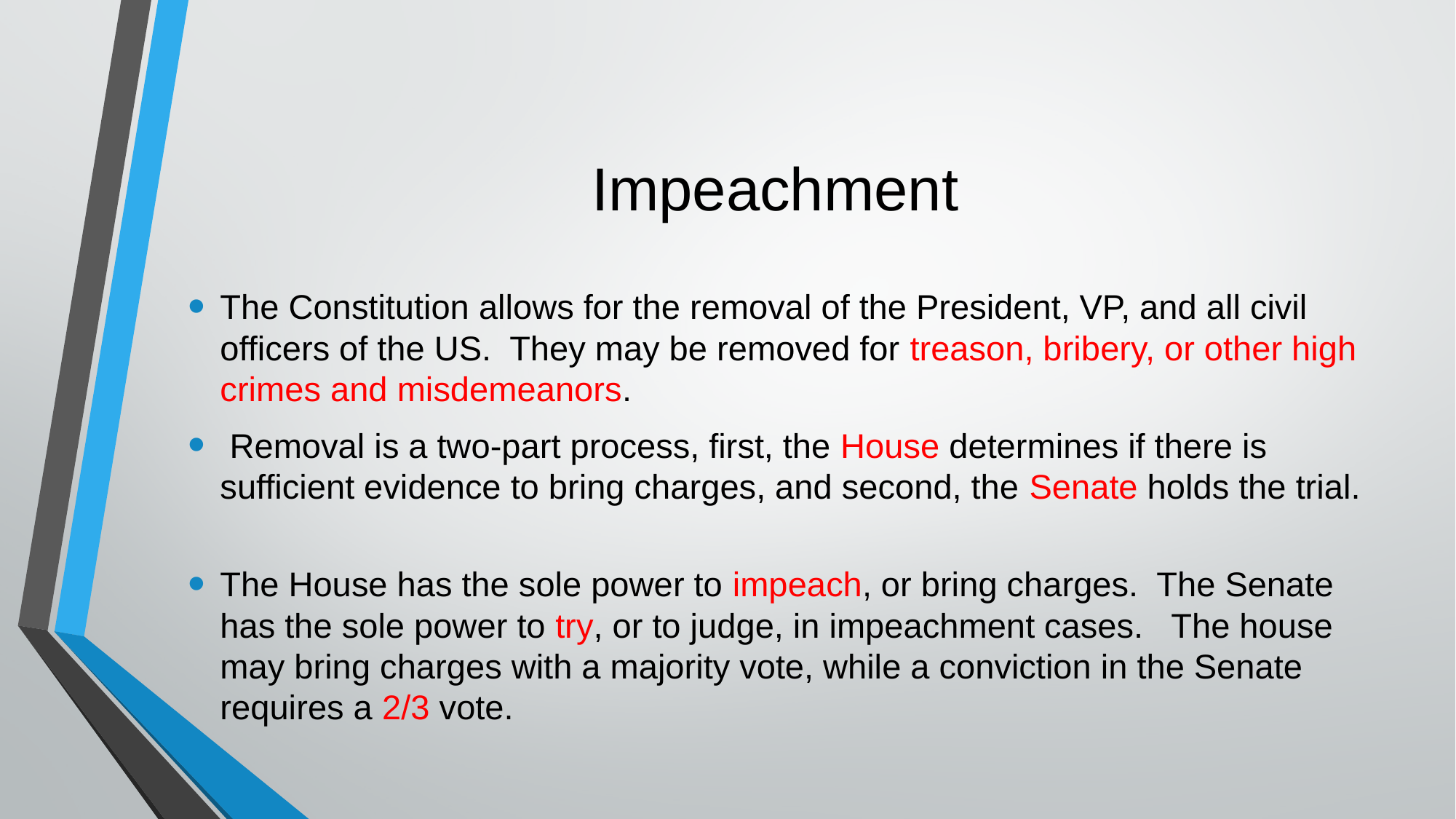

# Impeachment
The Constitution allows for the removal of the President, VP, and all civil officers of the US.  They may be removed for treason, bribery, or other high crimes and misdemeanors.
 Removal is a two-part process, first, the House determines if there is sufficient evidence to bring charges, and second, the Senate holds the trial.
The House has the sole power to impeach, or bring charges.  The Senate has the sole power to try, or to judge, in impeachment cases.   The house may bring charges with a majority vote, while a conviction in the Senate requires a 2/3 vote.